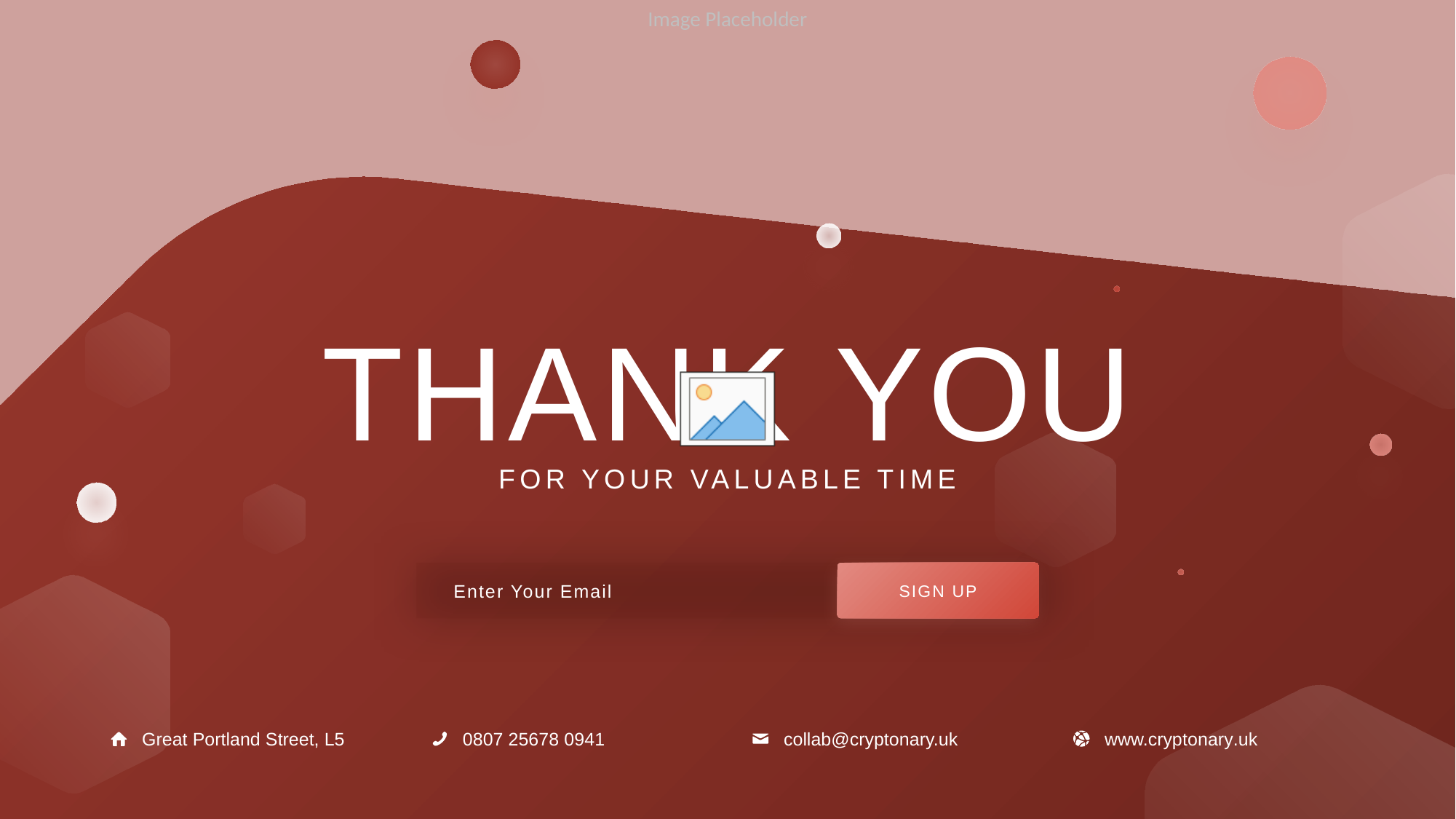

THANK YOU

FOR YOUR VALUABLE TIME

SIGN UP

Enter Your Email

Great Portland Street, L5

0807 25678 0941

collab@cryptonary.uk

www.cryptonary.uk